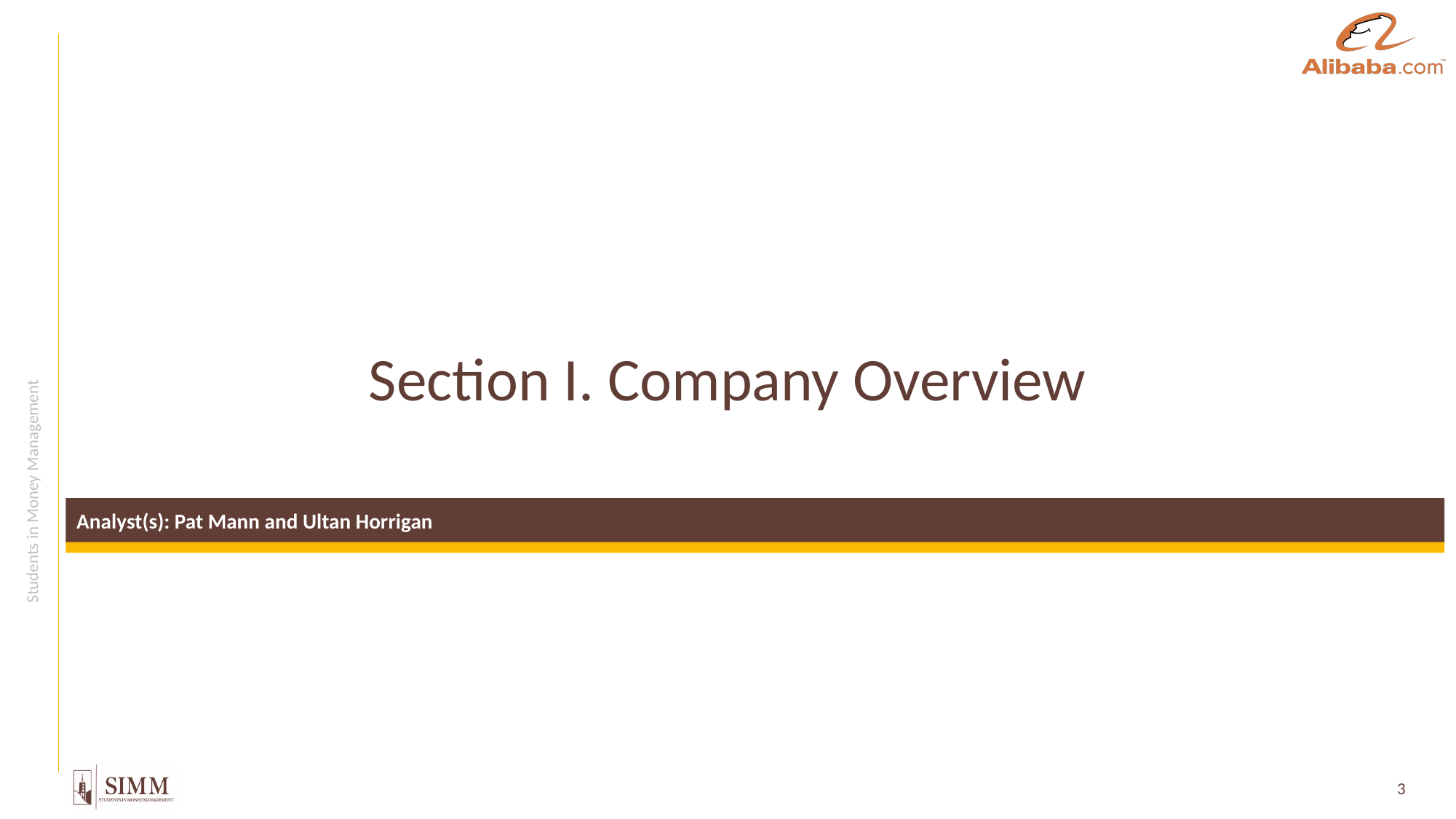

# Section I. Company Overview
Analyst(s): Pat Mann and Ultan Horrigan